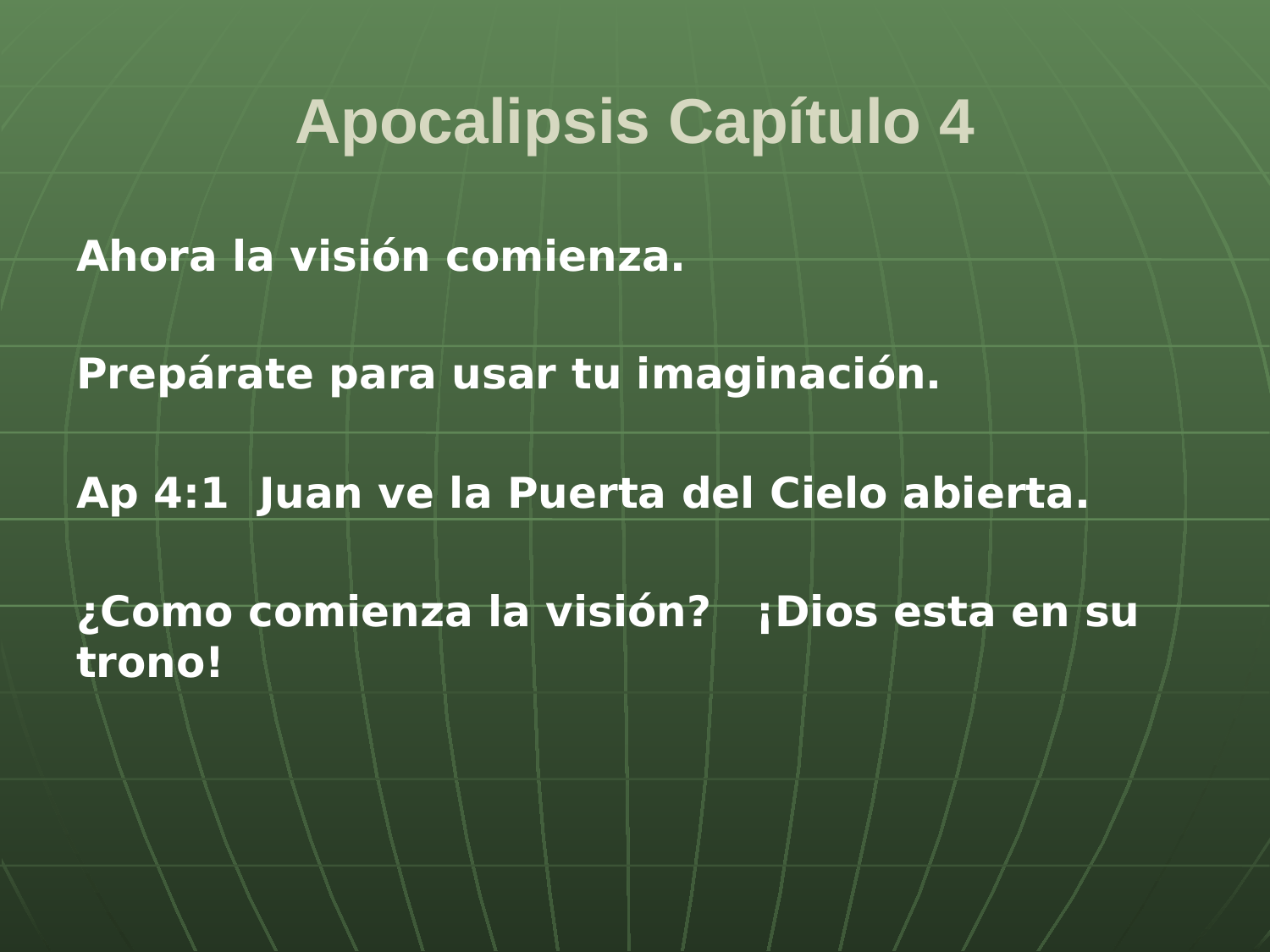

# Apocalipsis Capítulo 4
Ahora la visión comienza.

Prepárate para usar tu imaginación.

Ap 4:1  Juan ve la Puerta del Cielo abierta.

¿Como comienza la visión?   ¡Dios esta en su trono!